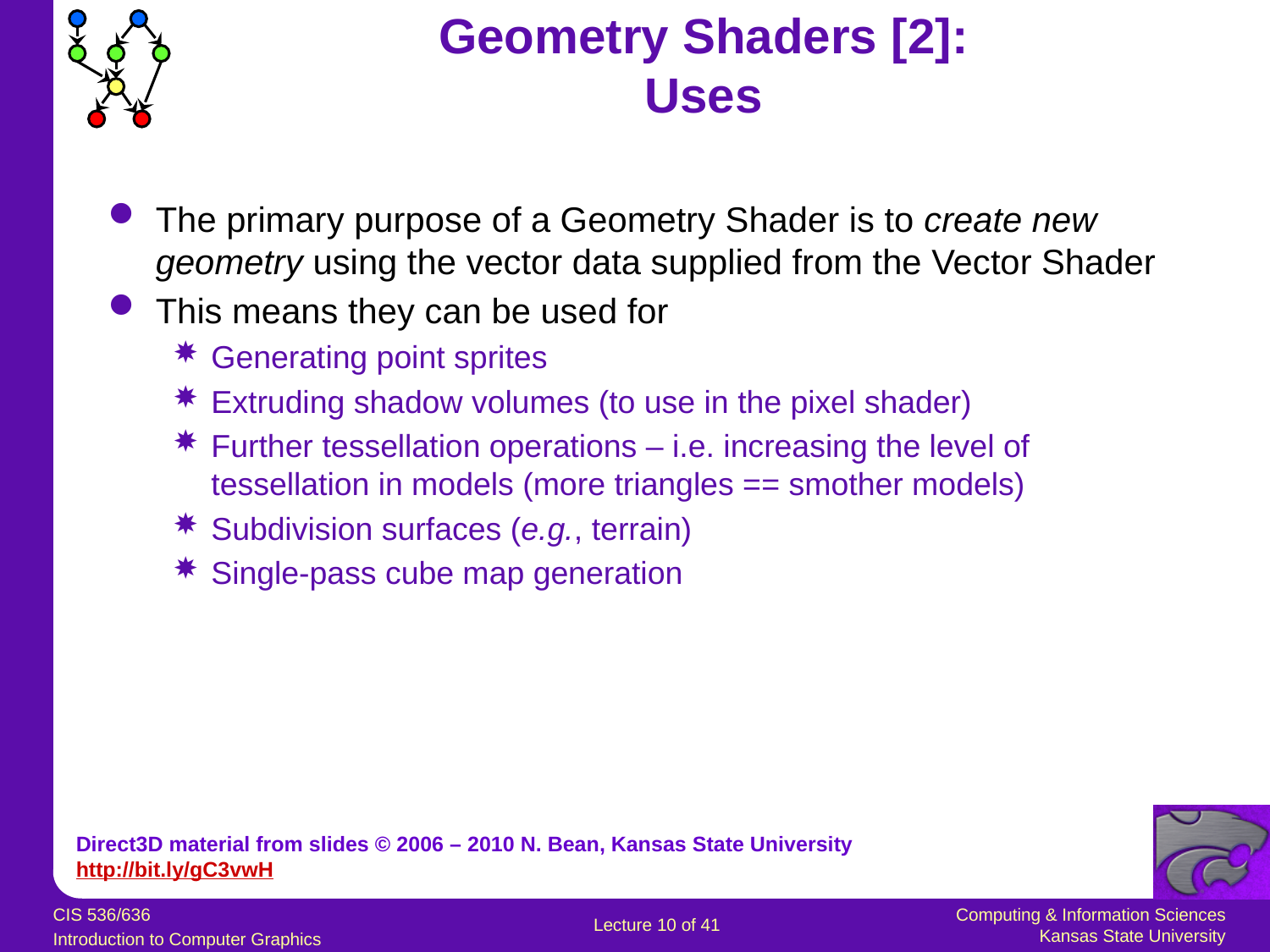

Geometry Shaders [2]:
Uses
The primary purpose of a Geometry Shader is to create new geometry using the vector data supplied from the Vector Shader
This means they can be used for
Generating point sprites
Extruding shadow volumes (to use in the pixel shader)
Further tessellation operations – i.e. increasing the level of tessellation in models (more triangles == smother models)
Subdivision surfaces (e.g., terrain)
Single-pass cube map generation
Direct3D material from slides © 2006 – 2010 N. Bean, Kansas State University
http://bit.ly/gC3vwH